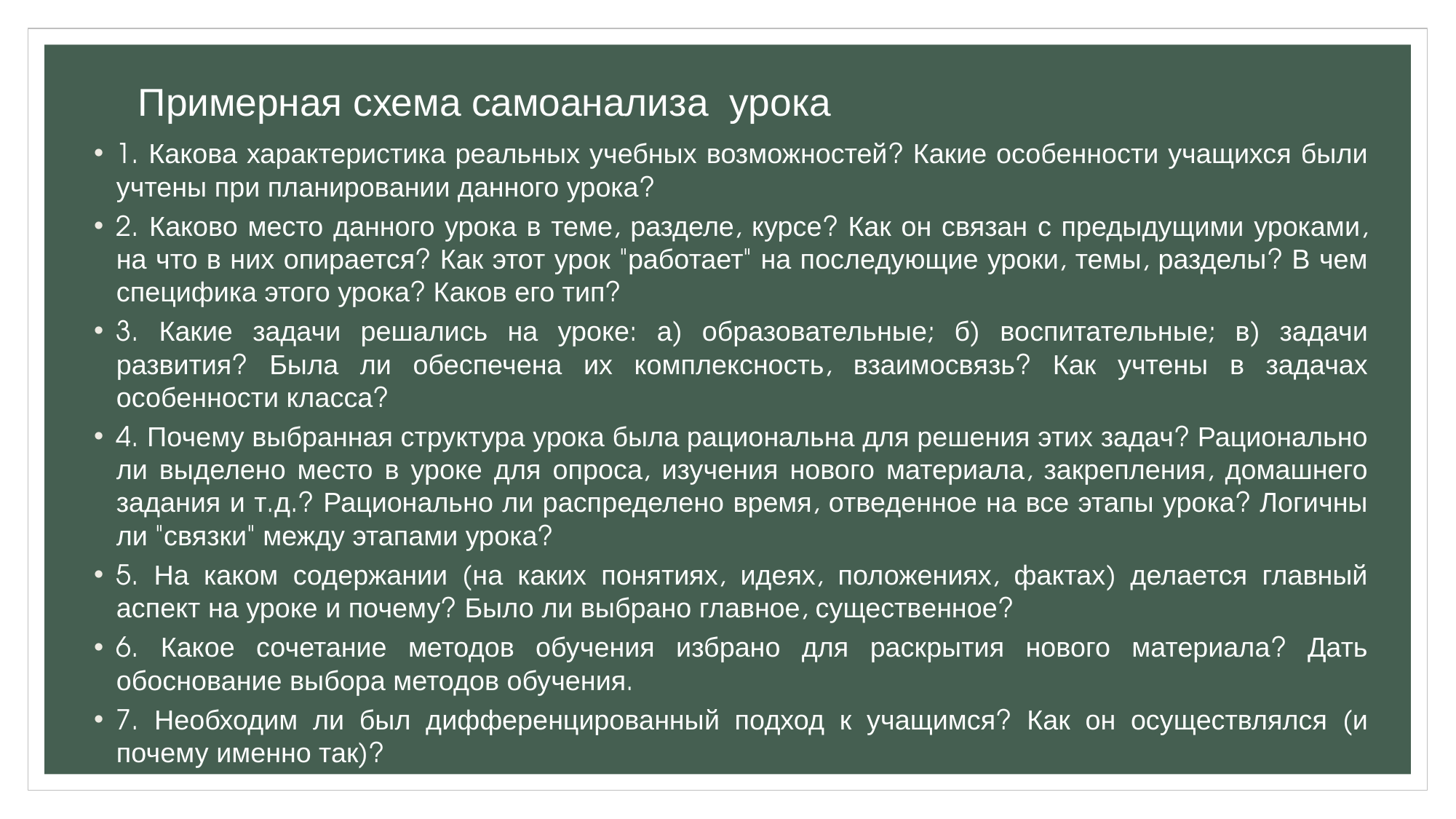

# Примерная схема самоанализа  урока
1. Какова характеристика реальных учебных возможностей? Какие особенности учащихся были учтены при планировании данного урока?
2. Каково место данного урока в теме, разделе, курсе? Как он связан с предыдущими уроками, на что в них опирается? Как этот урок "работает" на последующие уроки, темы, разделы? В чем специфика этого урока? Каков его тип?
3. Какие задачи решались на уроке: а) образовательные; б) воспитательные; в) задачи развития? Была ли обеспечена их комплексность, взаимосвязь? Как учтены в задачах особенности класса?
4. Почему выбранная структура урока была рациональна для решения этих задач? Рационально ли выделено место в уроке для опроса, изучения нового материала, закрепления, домашнего задания и т.д.? Рационально ли распределено время, отведенное на все этапы урока? Логичны ли "связки" между этапами урока?
5. На каком содержании (на каких понятиях, идеях, положениях, фактах) делается главный аспект на уроке и почему? Было ли выбрано главное, существенное?
6. Какое сочетание методов обучения избрано для раскрытия нового материала? Дать обоснование выбора методов обучения.
7. Необходим ли был дифференцированный подход к учащимся? Как он осуществлялся (и почему именно так)?